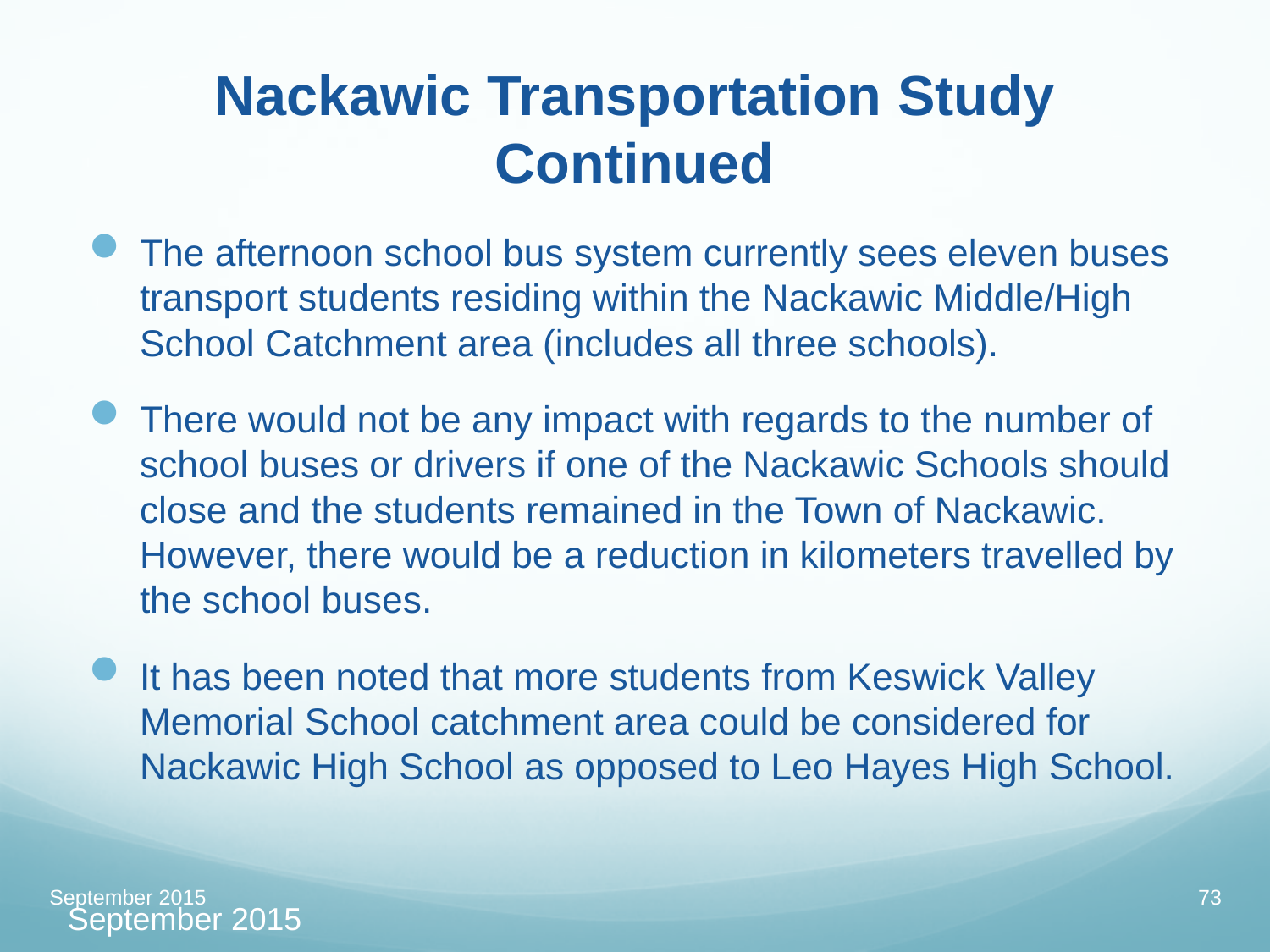

# Nackawic Transportation Study Continued
The afternoon school bus system currently sees eleven buses transport students residing within the Nackawic Middle/High School Catchment area (includes all three schools).
There would not be any impact with regards to the number of school buses or drivers if one of the Nackawic Schools should close and the students remained in the Town of Nackawic.  However, there would be a reduction in kilometers travelled by the school buses.
It has been noted that more students from Keswick Valley Memorial School catchment area could be considered for Nackawic High School as opposed to Leo Hayes High School.

September 2015
73
September 2015